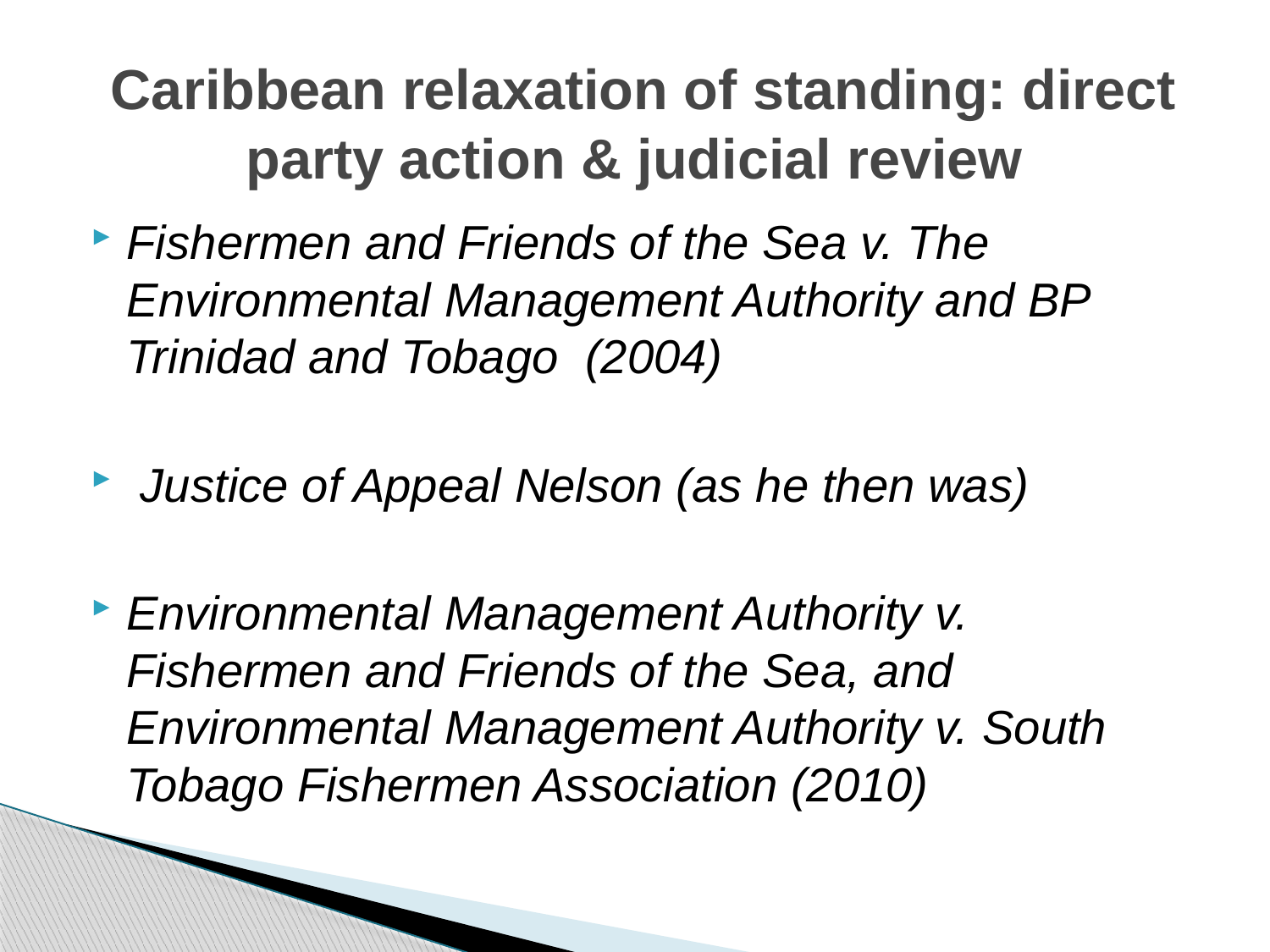

# Caribbean relaxation of standing: direct party action & judicial review
Fishermen and Friends of the Sea v. The Environmental Management Authority and BP Trinidad and Tobago  (2004)

 Justice of Appeal Nelson (as he then was)

Environmental Management Authority v. Fishermen and Friends of the Sea, and Environmental Management Authority v. South Tobago Fishermen Association (2010)